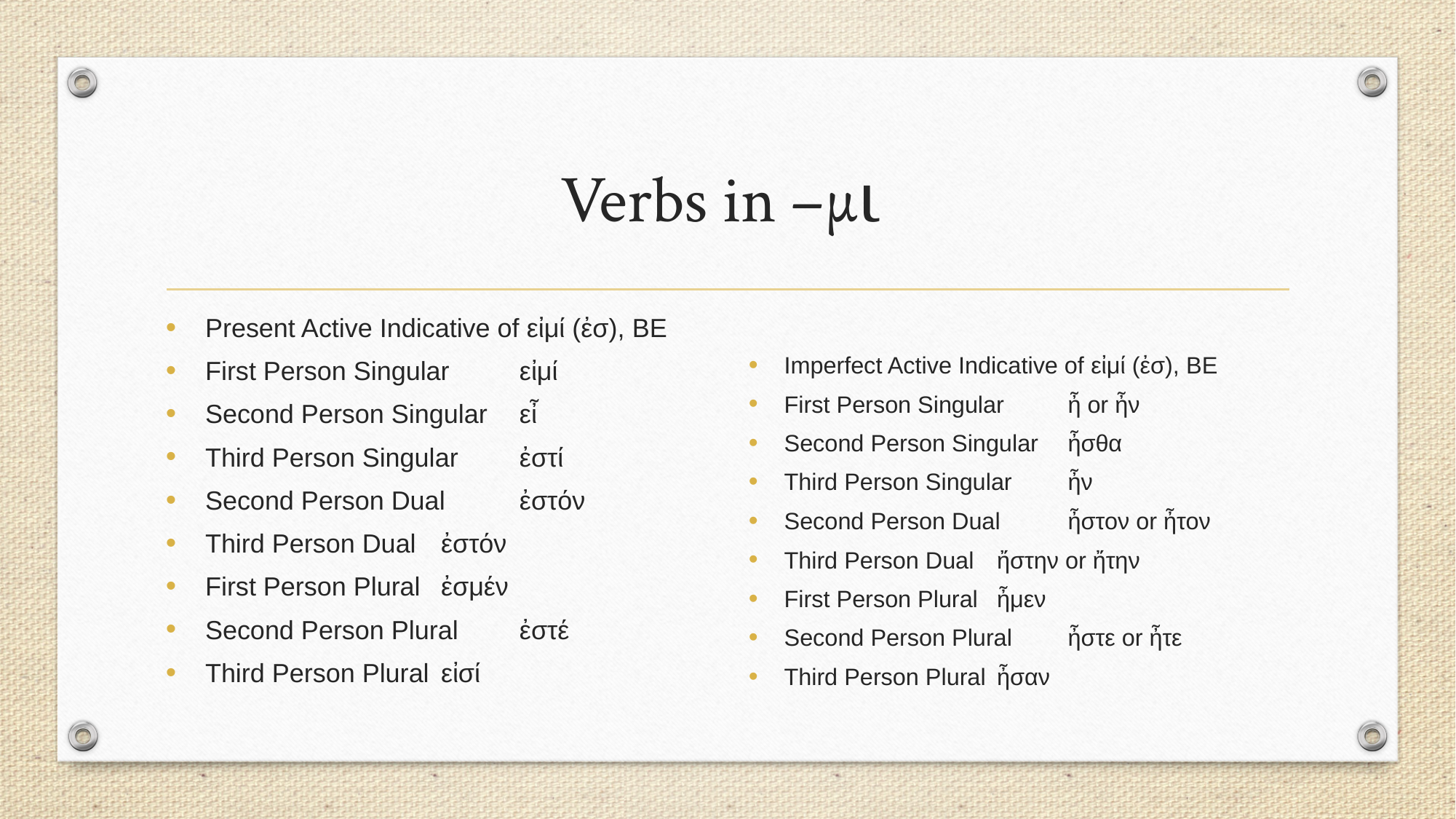

# Verbs in –μι
Present Active Indicative of εἰμί (ἐσ), BE
First Person Singular	εἰμί
Second Person Singular	εἶ
Third Person Singular	ἐστί
Second Person Dual	ἐστόν
Third Person Dual	ἐστόν
First Person Plural	ἐσμέν
Second Person Plural	ἐστέ
Third Person Plural	εἰσί

Imperfect Active Indicative of εἰμί (ἐσ), BE
First Person Singular	ἦ or ἦν
Second Person Singular	ἦσθα
Third Person Singular	ἦν
Second Person Dual	ἦστον or ἦτον
Third Person Dual	ἤστην or ἤτην
First Person Plural	ἦμεν
Second Person Plural	ἦστε or ἦτε
Third Person Plural	ἦσαν